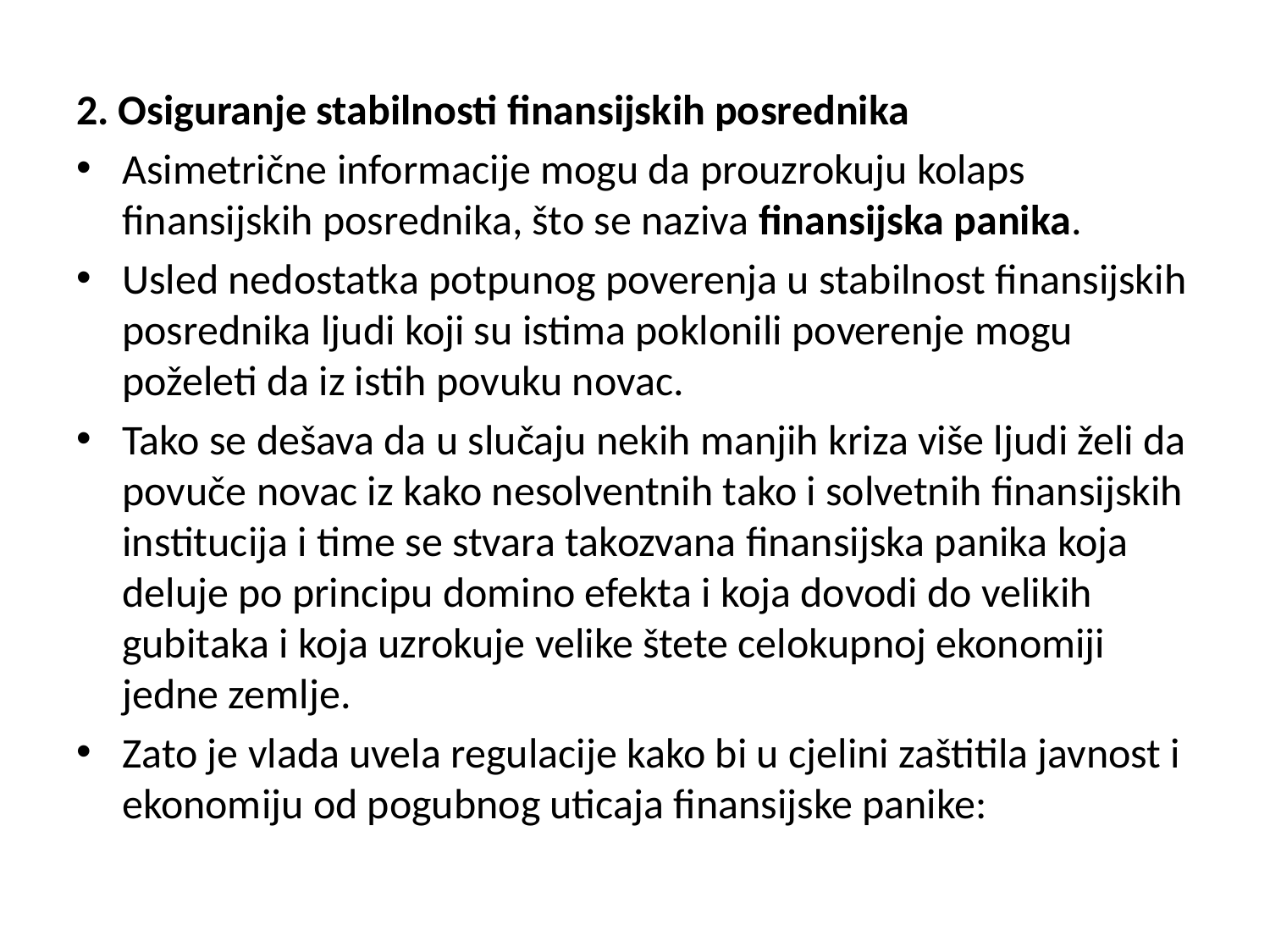

2. Osiguranje stabilnosti finansijskih posrednika
Asimetrične informacije mogu da prouzrokuju kolaps finansijskih posrednika, što se naziva finansijska panika.
Usled nedostatka potpunog poverenja u stabilnost finansijskih posrednika ljudi koji su istima poklonili poverenje mogu poželeti da iz istih povuku novac.
Tako se dešava da u slučaju nekih manjih kriza više ljudi želi da povuče novac iz kako nesolventnih tako i solvetnih finansijskih institucija i time se stvara takozvana finansijska panika koja deluje po principu domino efekta i koja dovodi do velikih gubitaka i koja uzrokuje velike štete celokupnoj ekonomiji jedne zemlje.
Zato je vlada uvela regulacije kako bi u cjelini zaštitila javnost i ekonomiju od pogubnog uticaja finansijske panike: